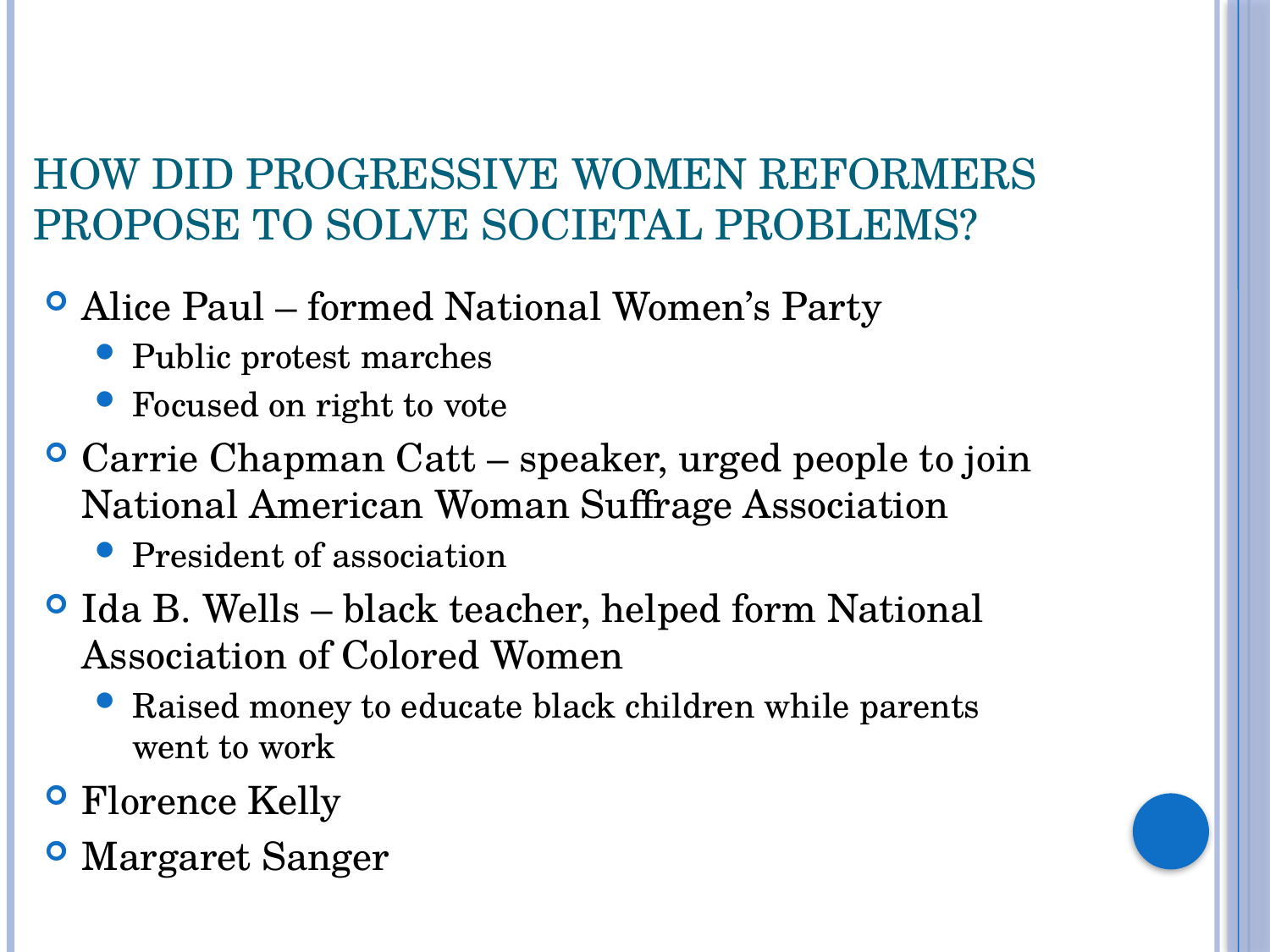

# How did Progressive women reformers propose to solve societal problems?
Alice Paul – formed National Women’s Party
Public protest marches
Focused on right to vote
Carrie Chapman Catt – speaker, urged people to join National American Woman Suffrage Association
President of association
Ida B. Wells – black teacher, helped form National Association of Colored Women
Raised money to educate black children while parents went to work
Florence Kelly
Margaret Sanger